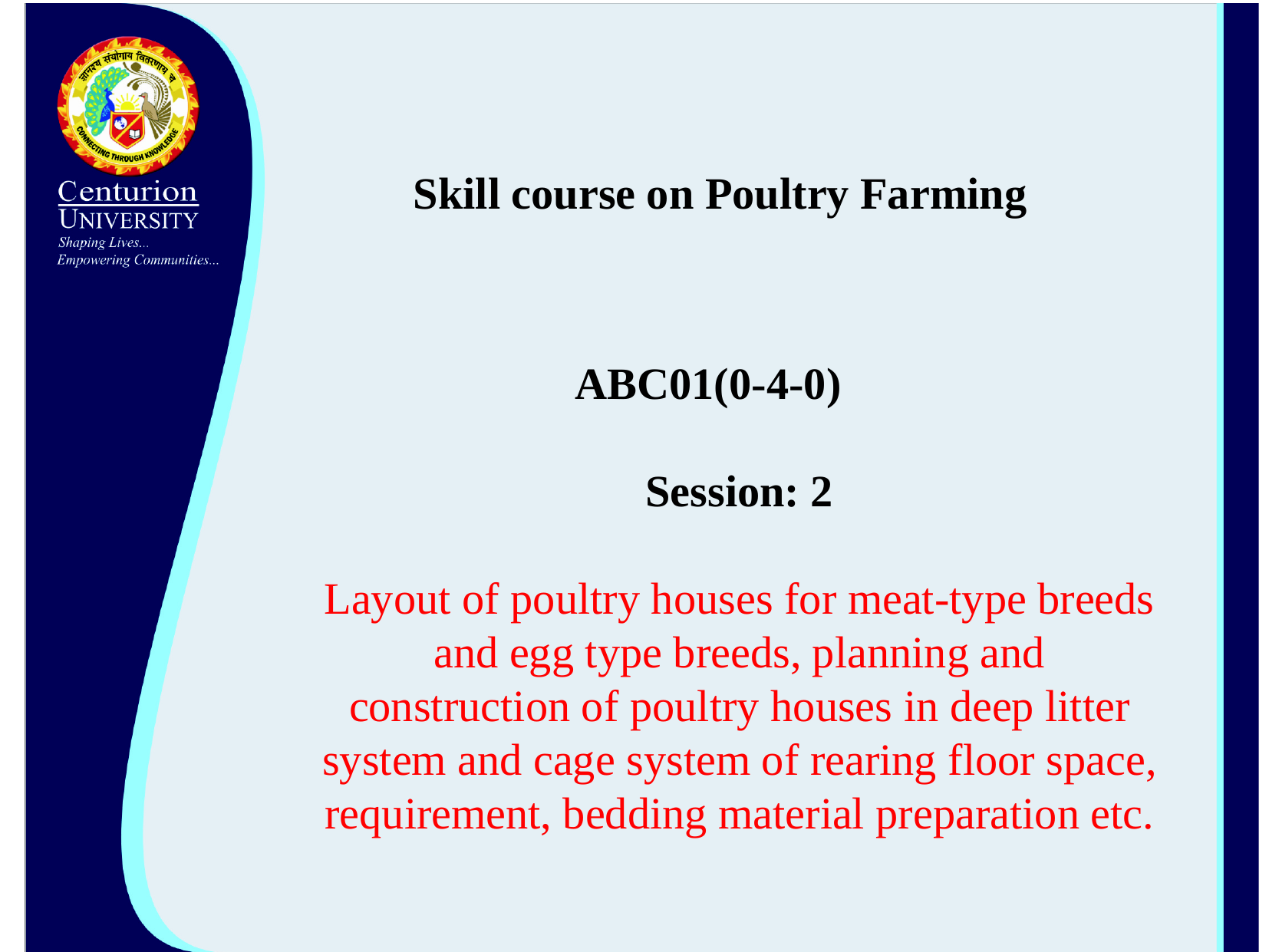

Skill course on Poultry Farming
ABC01(0-4-0)

Session: 2

Layout of poultry houses for meat-type breeds and egg type breeds, planning and construction of poultry houses in deep litter system and cage system of rearing floor space, requirement, bedding material preparation etc.